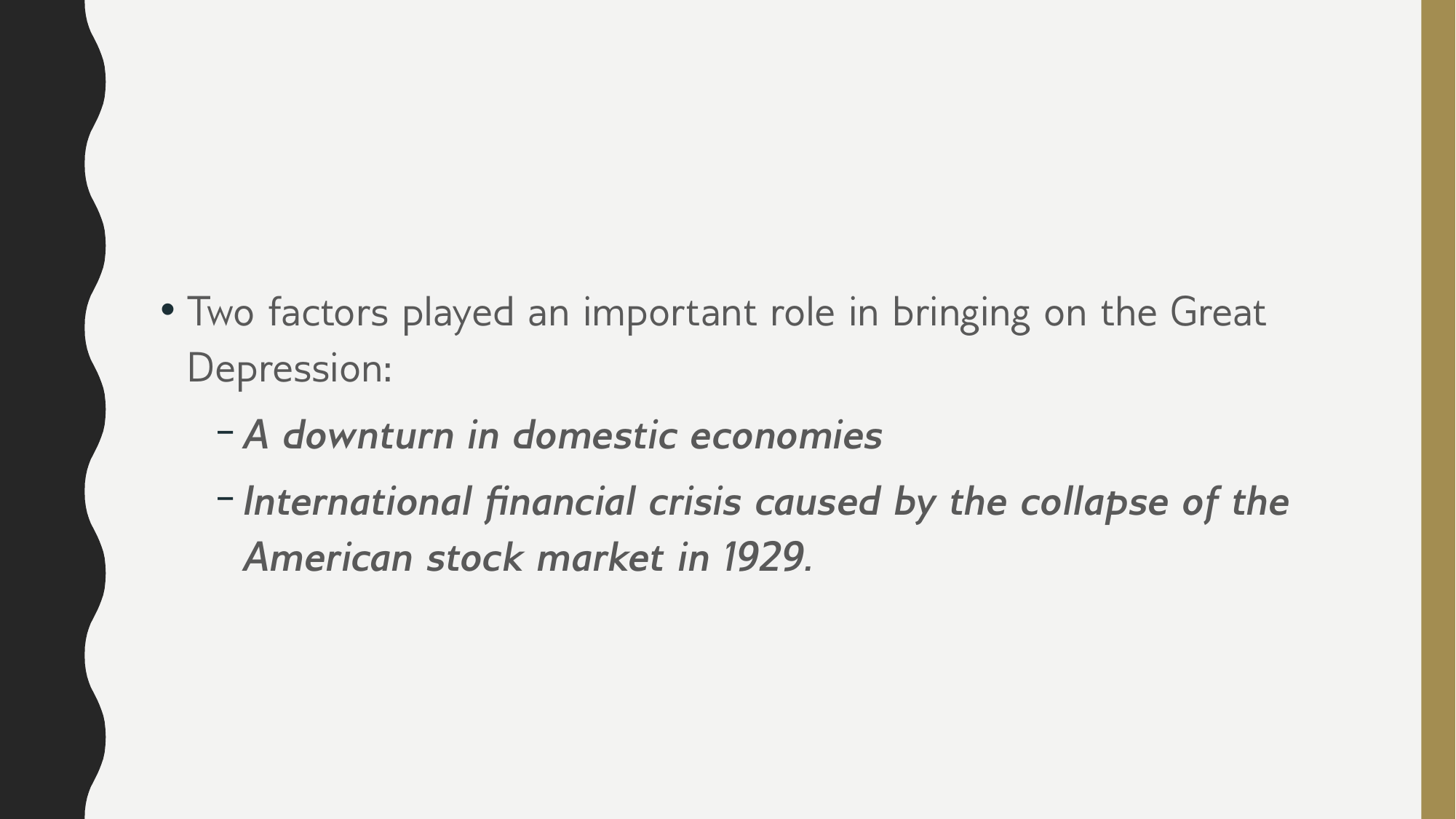

#
Two factors played an important role in bringing on the Great Depression:
A downturn in domestic economies
International financial crisis caused by the collapse of the American stock market in 1929.